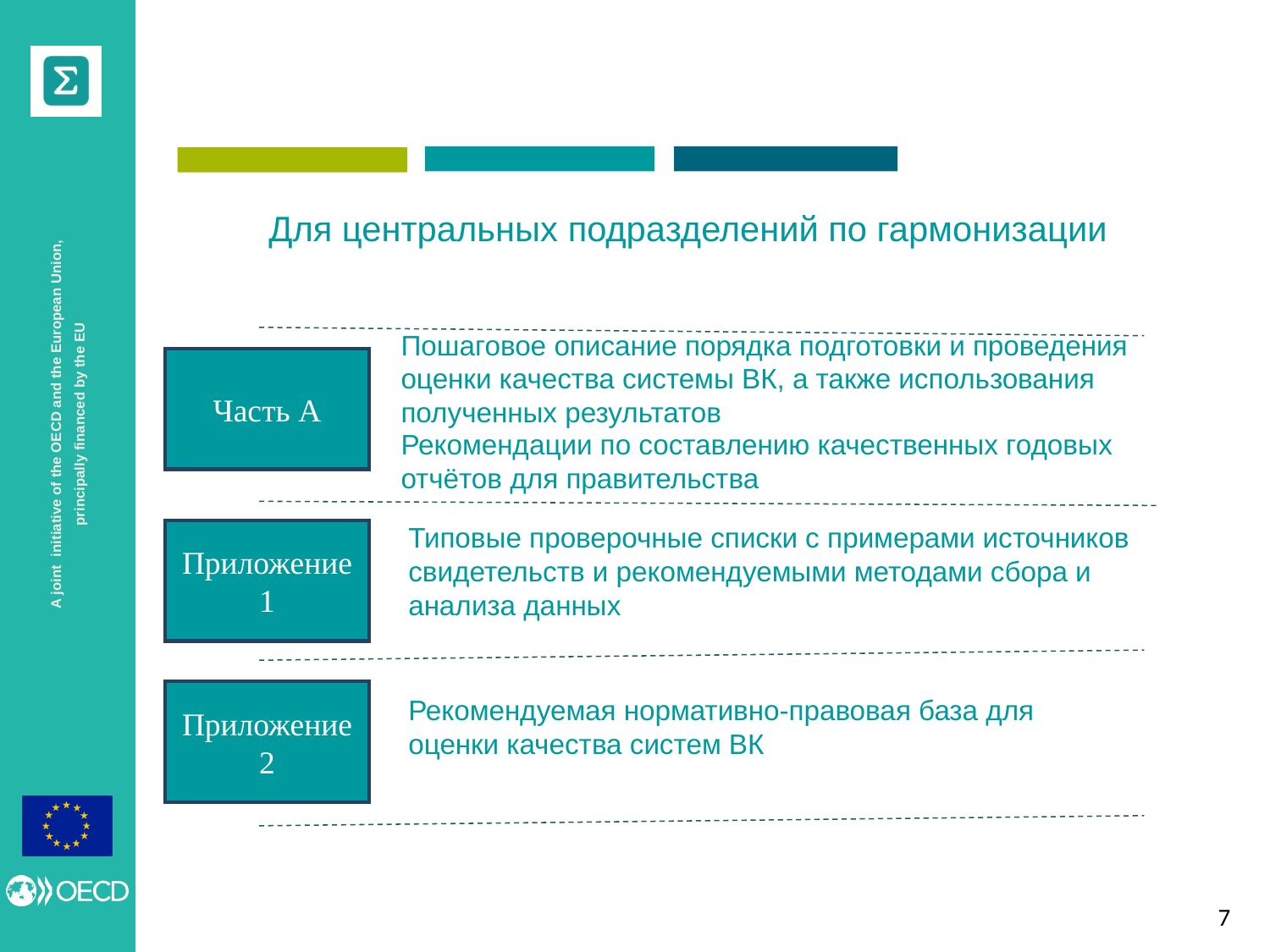

Для центральных подразделений по гармонизации
Пошаговое описание порядка подготовки и проведения оценки качества системы ВК, а также использования полученных результатов

Часть A
Рекомендации по составлению качественных годовых отчётов для правительства

Типовые проверочные списки с примерами источников свидетельств и рекомендуемыми методами сбора и анализа данных
Приложение 1
Приложение 2
Рекомендуемая нормативно-правовая база для оценки качества систем ВК
7